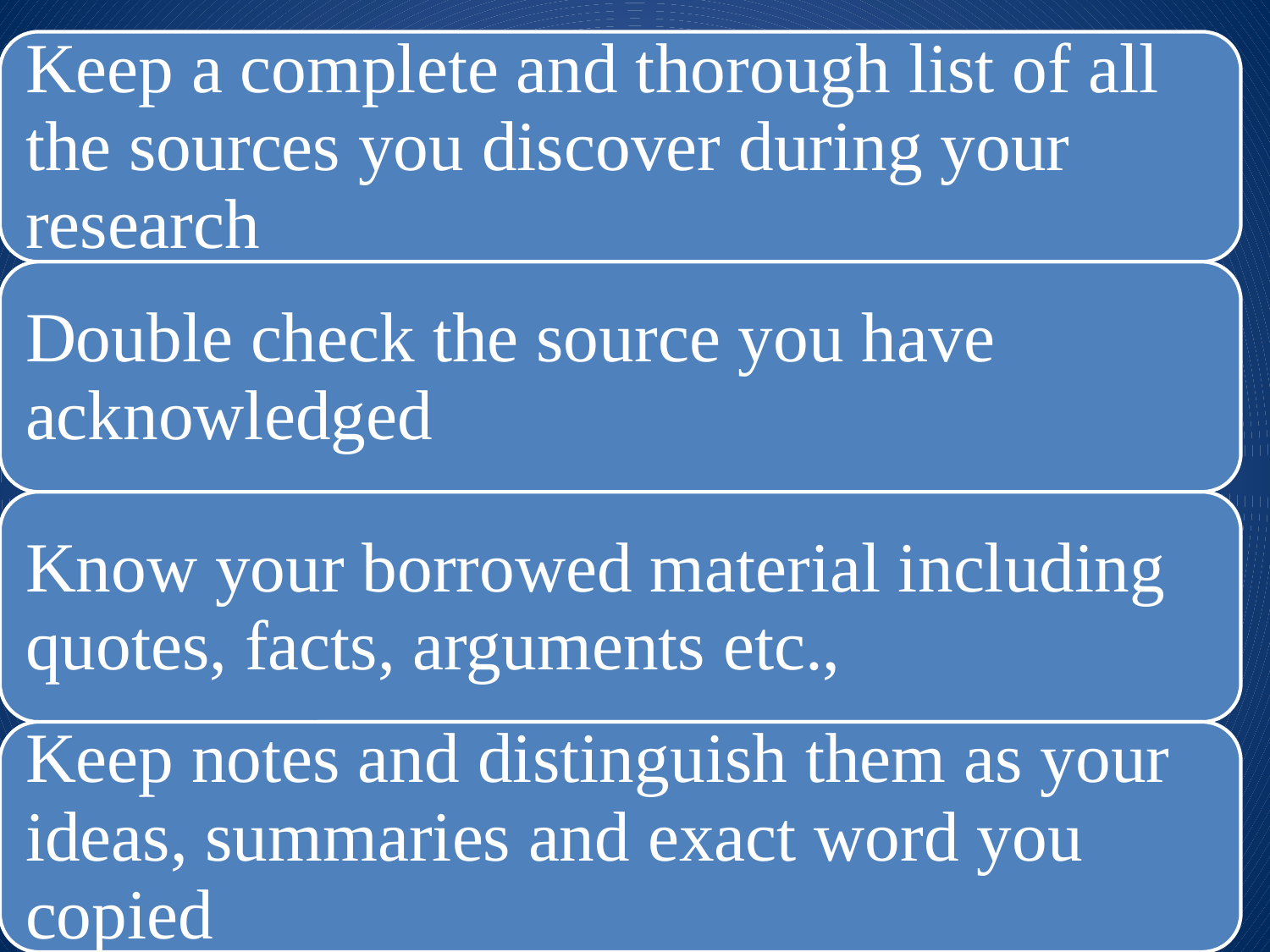

Keep a complete and thorough list of all the sources you discover during your research
Double check the source you have acknowledged
Know your borrowed material including quotes, facts, arguments etc.,
Keep notes and distinguish them as your ideas, summaries and exact word you copied
#